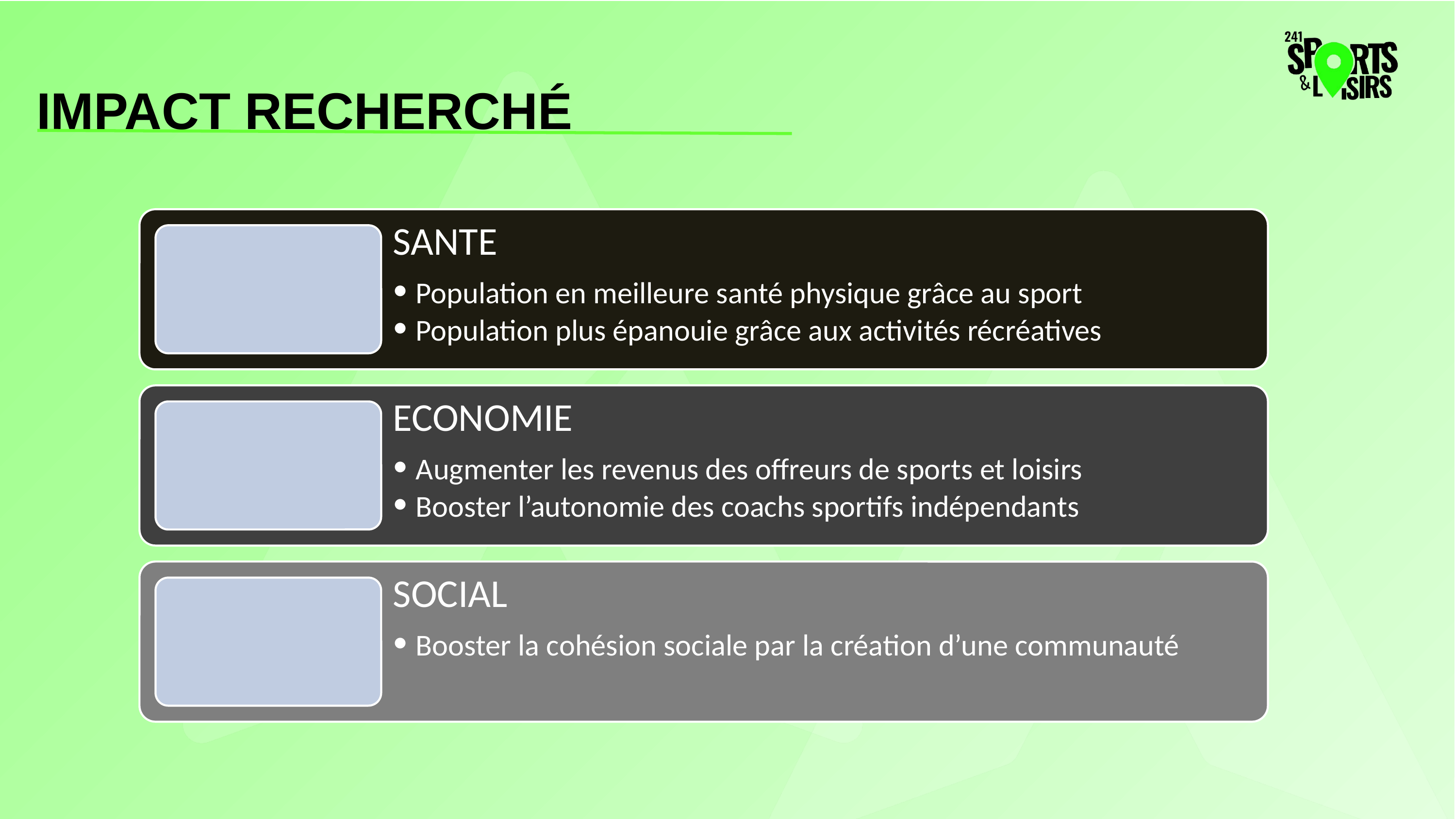

IMPACT RECHERCHÉ

SANTE
Population en meilleure santé physique grâce au sport
Population plus épanouie grâce aux activités récréatives

ECONOMIE
Augmenter les revenus des offreurs de sports et loisirs
Booster l’autonomie des coachs sportifs indépendants

SOCIAL
Booster la cohésion sociale par la création d’une communauté